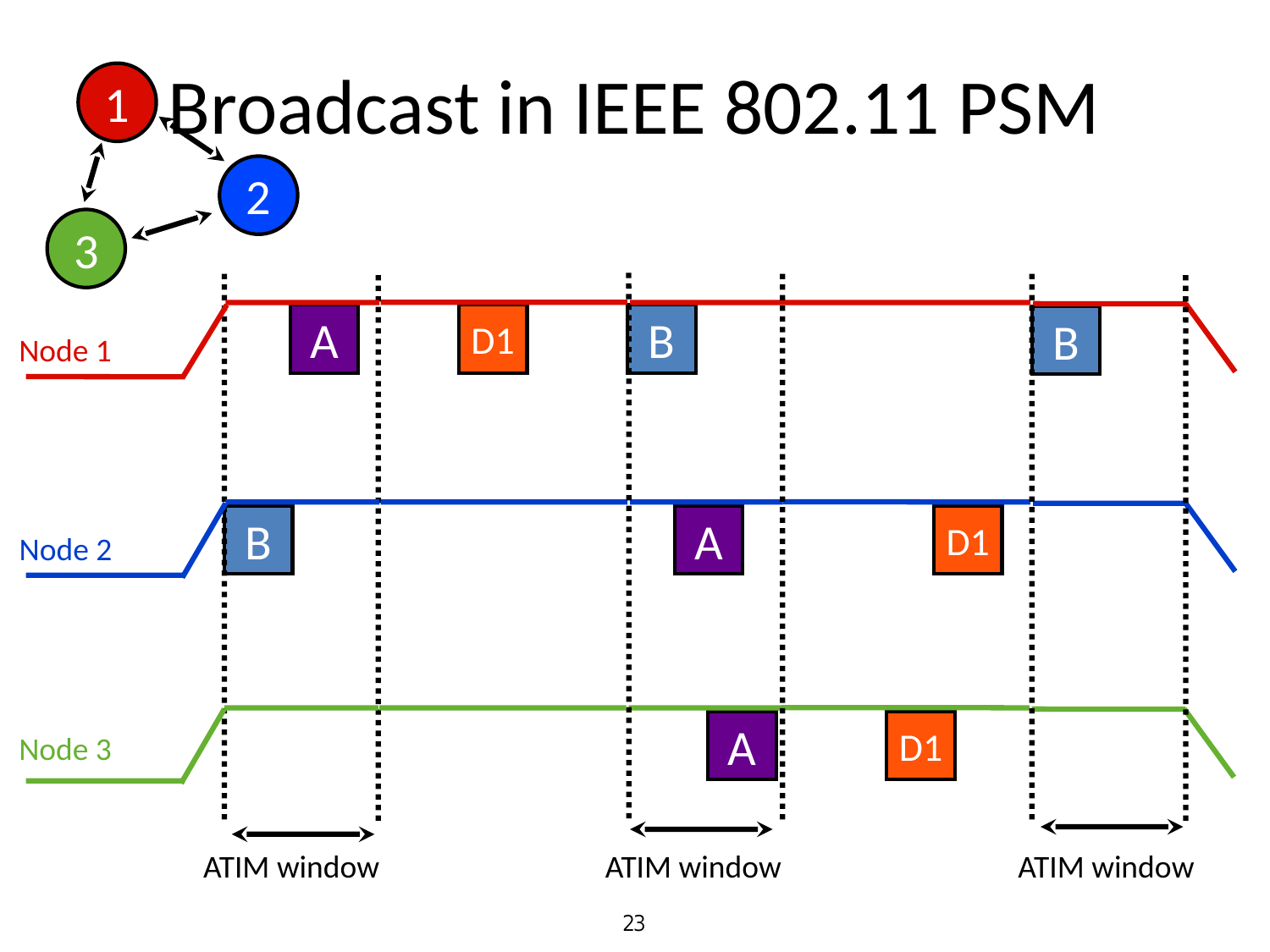

# Broadcast in IEEE 802.11 PSM
1

2
3

ATIM window

ATIM window

ATIM window

A
D1
B
B
Node 1

B
A
D1
Node 2

A
D1
Node 3

23